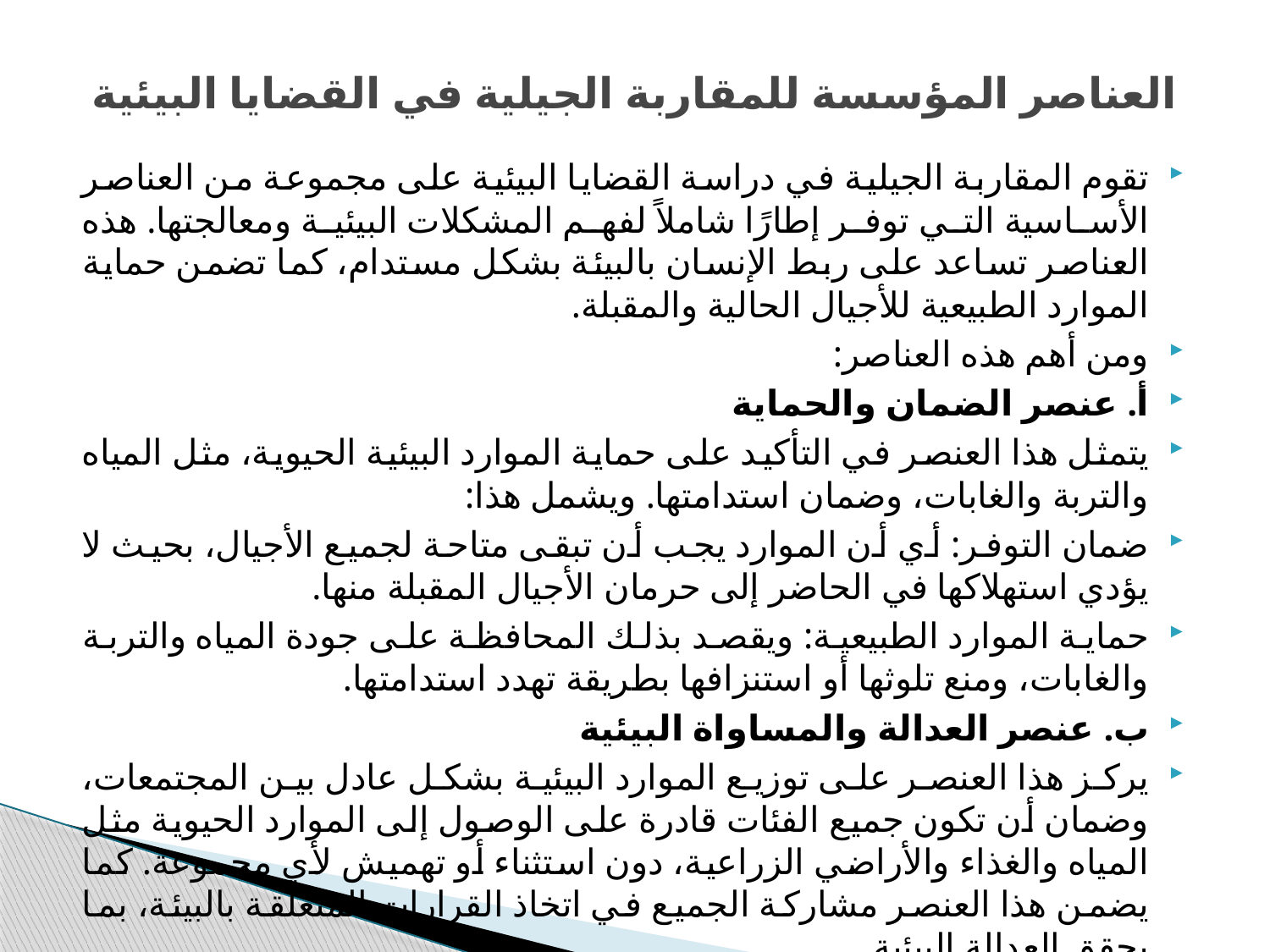

# العناصر المؤسسة للمقاربة الجيلية في القضايا البيئية
تقوم المقاربة الجيلية في دراسة القضايا البيئية على مجموعة من العناصر الأساسية التي توفر إطارًا شاملاً لفهم المشكلات البيئية ومعالجتها. هذه العناصر تساعد على ربط الإنسان بالبيئة بشكل مستدام، كما تضمن حماية الموارد الطبيعية للأجيال الحالية والمقبلة.
ومن أهم هذه العناصر:
أ. عنصر الضمان والحماية
يتمثل هذا العنصر في التأكيد على حماية الموارد البيئية الحيوية، مثل المياه والتربة والغابات، وضمان استدامتها. ويشمل هذا:
ضمان التوفر: أي أن الموارد يجب أن تبقى متاحة لجميع الأجيال، بحيث لا يؤدي استهلاكها في الحاضر إلى حرمان الأجيال المقبلة منها.
حماية الموارد الطبيعية: ويقصد بذلك المحافظة على جودة المياه والتربة والغابات، ومنع تلوثها أو استنزافها بطريقة تهدد استدامتها.
ب. عنصر العدالة والمساواة البيئية
يركز هذا العنصر على توزيع الموارد البيئية بشكل عادل بين المجتمعات، وضمان أن تكون جميع الفئات قادرة على الوصول إلى الموارد الحيوية مثل المياه والغذاء والأراضي الزراعية، دون استثناء أو تهميش لأي مجموعة. كما يضمن هذا العنصر مشاركة الجميع في اتخاذ القرارات المتعلقة بالبيئة، بما يحقق العدالة البيئية.